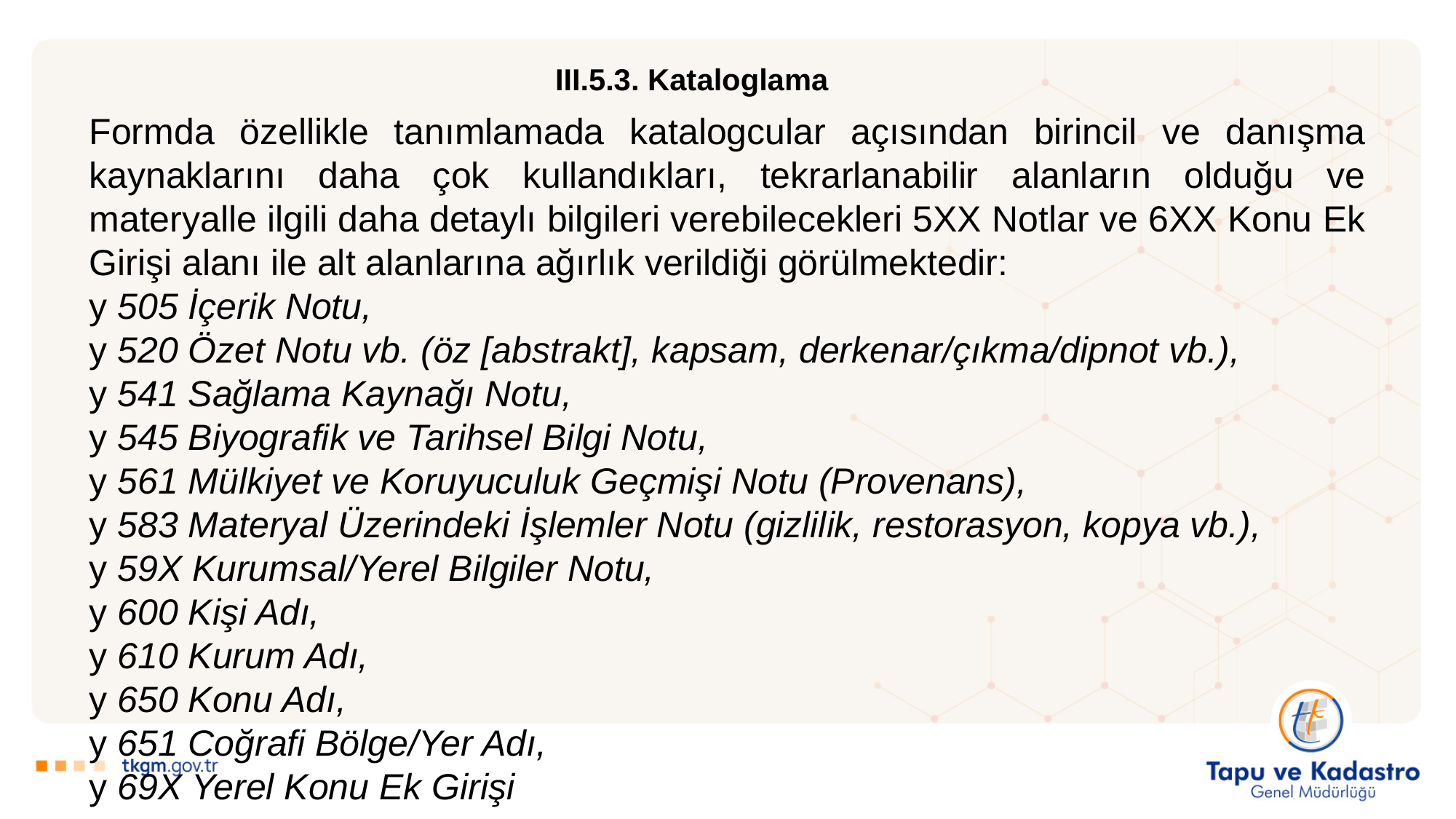

III.5.3. Kataloglama
Formda özellikle tanımlamada katalogcular açısından birincil ve danışma kaynaklarını daha çok kullandıkları, tekrarlanabilir alanların olduğu ve materyalle ilgili daha detaylı bilgileri verebilecekleri 5XX Notlar ve 6XX Konu Ek Girişi alanı ile alt alanlarına ağırlık verildiği görülmektedir:
y 505 İçerik Notu,
y 520 Özet Notu vb. (öz [abstrakt], kapsam, derkenar/çıkma/dipnot vb.),
y 541 Sağlama Kaynağı Notu,
y 545 Biyografik ve Tarihsel Bilgi Notu,
y 561 Mülkiyet ve Koruyuculuk Geçmişi Notu (Provenans),
y 583 Materyal Üzerindeki İşlemler Notu (gizlilik, restorasyon, kopya vb.),
y 59X Kurumsal/Yerel Bilgiler Notu,
y 600 Kişi Adı,
y 610 Kurum Adı,
y 650 Konu Adı,
y 651 Coğrafi Bölge/Yer Adı,
y 69X Yerel Konu Ek Girişi

alan ve alt alanları bunlara örnek olarak verilebilir.